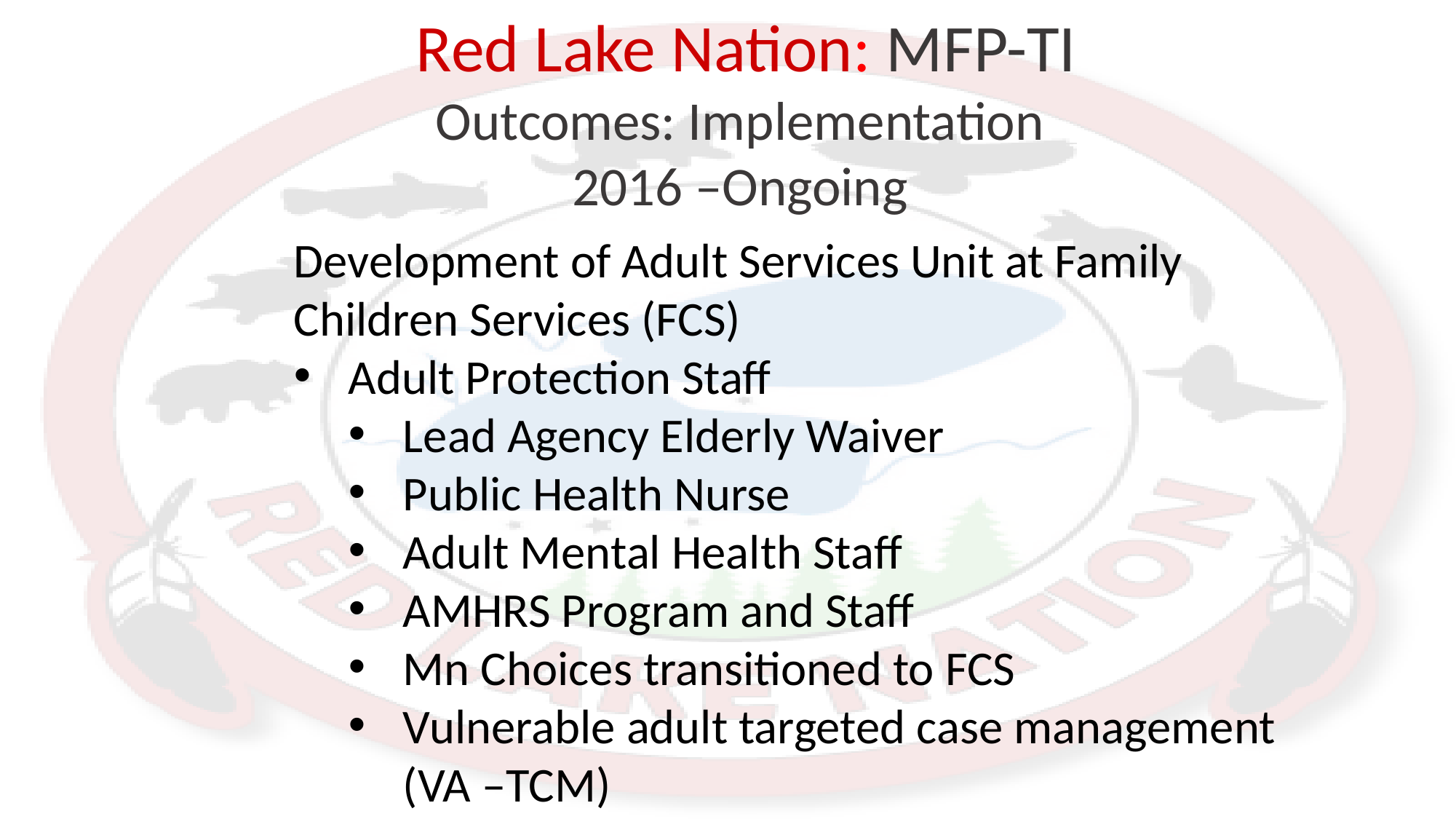

Red Lake Nation: MFP-TI
Outcomes: Implementation
2016 –Ongoing
# {Hidden

Development of Adult Services Unit at Family Children Services (FCS)
Adult Protection Staff
Lead Agency Elderly Waiver
Public Health Nurse
Adult Mental Health Staff
AMHRS Program and Staff
Mn Choices transitioned to FCS
Vulnerable adult targeted case management (VA –TCM)